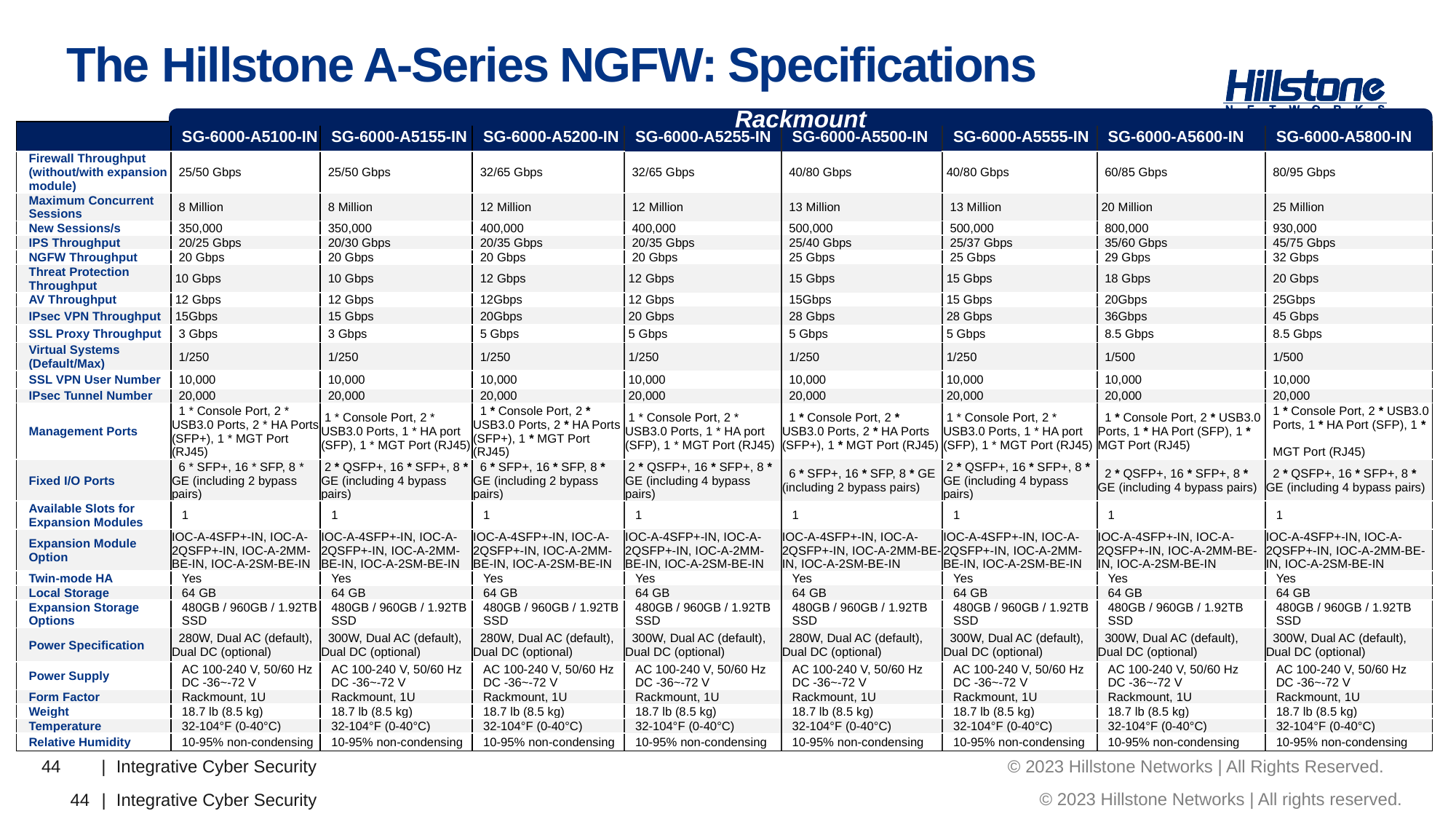

# The Hillstone A-Series NGFW: Specifications
Rackmount
|  | SG-6000-A5100-IN | SG-6000-A5155-IN | SG-6000-A5200-IN | SG-6000-A5255-IN | SG-6000-A5500-IN | SG-6000-A5555-IN | SG-6000-A5600-IN | SG-6000-A5800-IN |
| --- | --- | --- | --- | --- | --- | --- | --- | --- |
| Firewall Throughput (without/with expansion module) | 25/50 Gbps | 25/50 Gbps | 32/65 Gbps | 32/65 Gbps | 40/80 Gbps | 40/80 Gbps | 60/85 Gbps | 80/95 Gbps |
| Maximum Concurrent Sessions | 8 Million | 8 Million | 12 Million | 12 Million | 13 Million | 13 Million | 20 Million | 25 Million |
| New Sessions/s | 350,000 | 350,000 | 400,000 | 400,000 | 500,000 | 500,000 | 800,000 | 930,000 |
| IPS Throughput | 20/25 Gbps | 20/30 Gbps | 20/35 Gbps | 20/35 Gbps | 25/40 Gbps | 25/37 Gbps | 35/60 Gbps | 45/75 Gbps |
| NGFW Throughput | 20 Gbps | 20 Gbps | 20 Gbps | 20 Gbps | 25 Gbps | 25 Gbps | 29 Gbps | 32 Gbps |
| Threat Protection Throughput | 10 Gbps | 10 Gbps | 12 Gbps | 12 Gbps | 15 Gbps | 15 Gbps | 18 Gbps | 20 Gbps |
| AV Throughput | 12 Gbps | 12 Gbps | 12Gbps | 12 Gbps | 15Gbps | 15 Gbps | 20Gbps | 25Gbps |
| IPsec VPN Throughput | 15Gbps | 15 Gbps | 20Gbps | 20 Gbps | 28 Gbps | 28 Gbps | 36Gbps | 45 Gbps |
| SSL Proxy Throughput | 3 Gbps | 3 Gbps | 5 Gbps | 5 Gbps | 5 Gbps | 5 Gbps | 8.5 Gbps | 8.5 Gbps |
| Virtual Systems (Default/Max) | 1/250 | 1/250 | 1/250 | 1/250 | 1/250 | 1/250 | 1/500 | 1/500 |
| SSL VPN User Number | 10,000 | 10,000 | 10,000 | 10,000 | 10,000 | 10,000 | 10,000 | 10,000 |
| IPsec Tunnel Number | 20,000 | 20,000 | 20,000 | 20,000 | 20,000 | 20,000 | 20,000 | 20,000 |
| Management Ports | 1 \* Console Port, 2 \* USB3.0 Ports, 2 \* HA Ports (SFP+), 1 \* MGT Port (RJ45) | 1 \* Console Port, 2 \* USB3.0 Ports, 1 \* HA port (SFP), 1 \* MGT Port (RJ45) | 1 \* Console Port, 2 \* USB3.0 Ports, 2 \* HA Ports (SFP+), 1 \* MGT Port (RJ45) | 1 \* Console Port, 2 \* USB3.0 Ports, 1 \* HA port (SFP), 1 \* MGT Port (RJ45) | 1 \* Console Port, 2 \* USB3.0 Ports, 2 \* HA Ports (SFP+), 1 \* MGT Port (RJ45) | 1 \* Console Port, 2 \* USB3.0 Ports, 1 \* HA port (SFP), 1 \* MGT Port (RJ45) | 1 \* Console Port, 2 \* USB3.0 Ports, 1 \* HA Port (SFP), 1 \* MGT Port (RJ45) | 1 \* Console Port, 2 \* USB3.0 Ports, 1 \* HA Port (SFP), 1 \* MGT Port (RJ45) |
| Fixed I/O Ports | 6 \* SFP+, 16 \* SFP, 8 \* GE (including 2 bypass pairs) | 2 \* QSFP+, 16 \* SFP+, 8 \* GE (including 4 bypass pairs) | 6 \* SFP+, 16 \* SFP, 8 \* GE (including 2 bypass pairs) | 2 \* QSFP+, 16 \* SFP+, 8 \* GE (including 4 bypass pairs) | 6 \* SFP+, 16 \* SFP, 8 \* GE (including 2 bypass pairs) | 2 \* QSFP+, 16 \* SFP+, 8 \* GE (including 4 bypass pairs) | 2 \* QSFP+, 16 \* SFP+, 8 \* GE (including 4 bypass pairs) | 2 \* QSFP+, 16 \* SFP+, 8 \* GE (including 4 bypass pairs) |
| Available Slots for Expansion Modules | 1 | 1 | 1 | 1 | 1 | 1 | 1 | 1 |
| Expansion Module Option | IOC-A-4SFP+-IN, IOC-A-2QSFP+-IN, IOC-A-2MM-BE-IN, IOC-A-2SM-BE-IN | IOC-A-4SFP+-IN, IOC-A-2QSFP+-IN, IOC-A-2MM-BE-IN, IOC-A-2SM-BE-IN | IOC-A-4SFP+-IN, IOC-A-2QSFP+-IN, IOC-A-2MM-BE-IN, IOC-A-2SM-BE-IN | IOC-A-4SFP+-IN, IOC-A-2QSFP+-IN, IOC-A-2MM-BE-IN, IOC-A-2SM-BE-IN | IOC-A-4SFP+-IN, IOC-A-2QSFP+-IN, IOC-A-2MM-BE-IN, IOC-A-2SM-BE-IN | IOC-A-4SFP+-IN, IOC-A-2QSFP+-IN, IOC-A-2MM-BE-IN, IOC-A-2SM-BE-IN | IOC-A-4SFP+-IN, IOC-A-2QSFP+-IN, IOC-A-2MM-BE-IN, IOC-A-2SM-BE-IN | IOC-A-4SFP+-IN, IOC-A-2QSFP+-IN, IOC-A-2MM-BE-IN, IOC-A-2SM-BE-IN |
| Twin-mode HA | Yes | Yes | Yes | Yes | Yes | Yes | Yes | Yes |
| Local Storage | 64 GB | 64 GB | 64 GB | 64 GB | 64 GB | 64 GB | 64 GB | 64 GB |
| Expansion Storage Options | 480GB / 960GB / 1.92TB SSD | 480GB / 960GB / 1.92TB SSD | 480GB / 960GB / 1.92TB SSD | 480GB / 960GB / 1.92TB SSD | 480GB / 960GB / 1.92TB SSD | 480GB / 960GB / 1.92TB SSD | 480GB / 960GB / 1.92TB SSD | 480GB / 960GB / 1.92TB SSD |
| Power Specification | 280W, Dual AC (default), Dual DC (optional) | 300W, Dual AC (default), Dual DC (optional) | 280W, Dual AC (default), Dual DC (optional) | 300W, Dual AC (default), Dual DC (optional) | 280W, Dual AC (default), Dual DC (optional) | 300W, Dual AC (default), Dual DC (optional) | 300W, Dual AC (default), Dual DC (optional) | 300W, Dual AC (default), Dual DC (optional) |
| Power Supply | AC 100-240 V, 50/60 Hz DC -36~-72 V | AC 100-240 V, 50/60 Hz DC -36~-72 V | AC 100-240 V, 50/60 Hz DC -36~-72 V | AC 100-240 V, 50/60 Hz DC -36~-72 V | AC 100-240 V, 50/60 Hz DC -36~-72 V | AC 100-240 V, 50/60 Hz DC -36~-72 V | AC 100-240 V, 50/60 Hz DC -36~-72 V | AC 100-240 V, 50/60 Hz DC -36~-72 V |
| Form Factor | Rackmount, 1U | Rackmount, 1U | Rackmount, 1U | Rackmount, 1U | Rackmount, 1U | Rackmount, 1U | Rackmount, 1U | Rackmount, 1U |
| Weight | 18.7 lb (8.5 kg) | 18.7 lb (8.5 kg) | 18.7 lb (8.5 kg) | 18.7 lb (8.5 kg) | 18.7 lb (8.5 kg) | 18.7 lb (8.5 kg) | 18.7 lb (8.5 kg) | 18.7 lb (8.5 kg) |
| Temperature | 32-104°F (0-40°C) | 32-104°F (0-40°C) | 32-104°F (0-40°C) | 32-104°F (0-40°C) | 32-104°F (0-40°C) | 32-104°F (0-40°C) | 32-104°F (0-40°C) | 32-104°F (0-40°C) |
| Relative Humidity | 10-95% non-condensing | 10-95% non-condensing | 10-95% non-condensing | 10-95% non-condensing | 10-95% non-condensing | 10-95% non-condensing | 10-95% non-condensing | 10-95% non-condensing |
© 2023 Hillstone Networks | All rights reserved.
44
|
Integrative Cyber Security